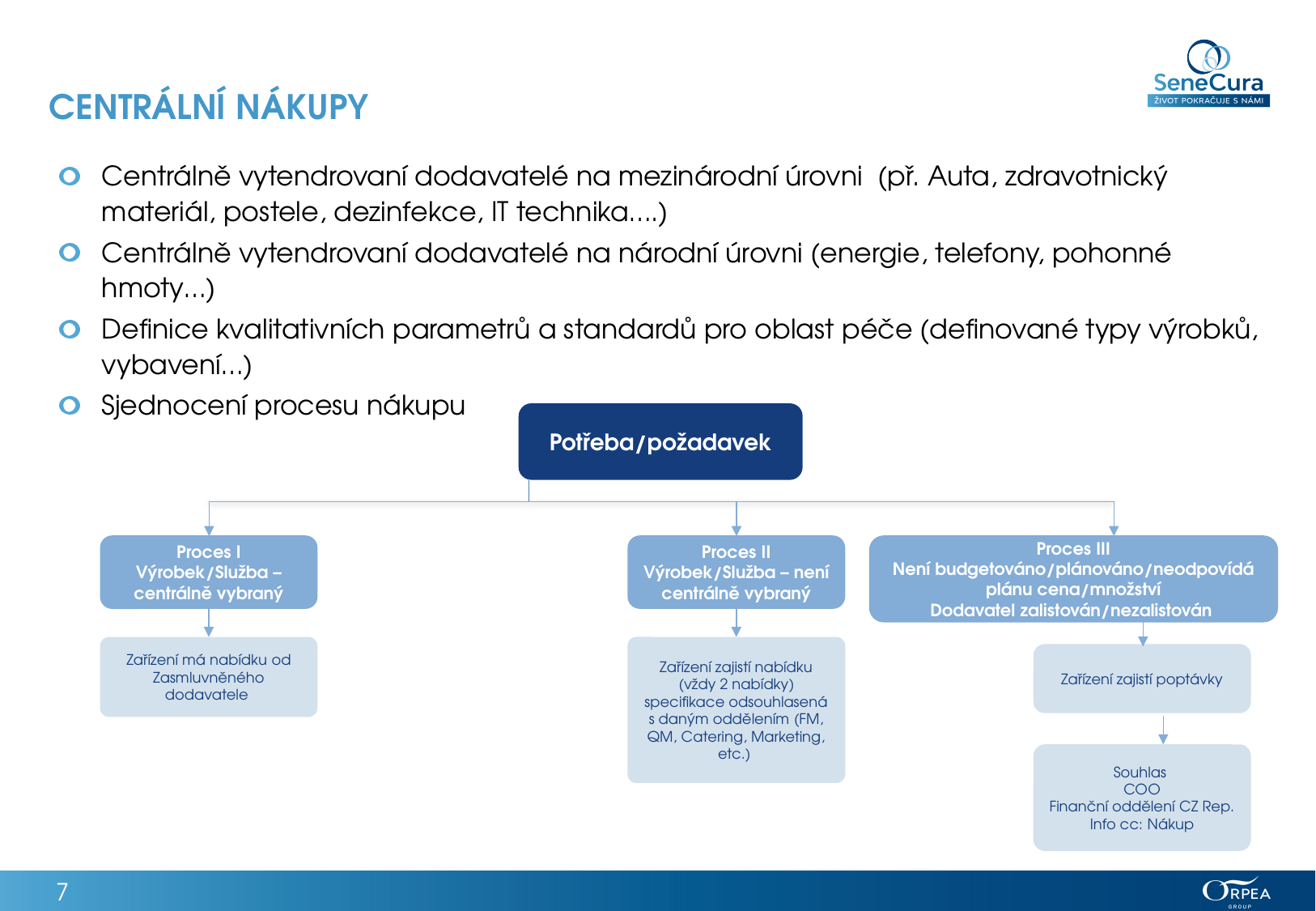

CENTRÁLNÍ NÁKUPY
Centrálně vytendrovaní dodavatelé na mezinárodní úrovni  (př. Auta, zdravotnický materiál, postele, dezinfekce, IT technika….)
Centrálně vytendrovaní dodavatelé na národní úrovni (energie, telefony, pohonné hmoty…)
Definice kvalitativních parametrů a standardů pro oblast péče (definované typy výrobků, vybavení…)
Sjednocení procesu nákupu
Potřeba/požadavek
Proces I
Výrobek/Služba – centrálně vybraný
Proces II
Výrobek/Služba – není centrálně vybraný
Proces III
Není budgetováno/plánováno/neodpovídá plánu cena/množství
Dodavatel zalistován/nezalistován
Zařízení má nabídku od Zasmluvněného dodavatele
Zařízení zajistí nabídku
(vždy 2 nabídky) specifikace odsouhlasená s daným oddělením (FM, QM, Catering, Marketing, etc.)
Zařízení zajistí poptávky
Souhlas
COO
Finanční oddělení CZ Rep.
Info cc: Nákup